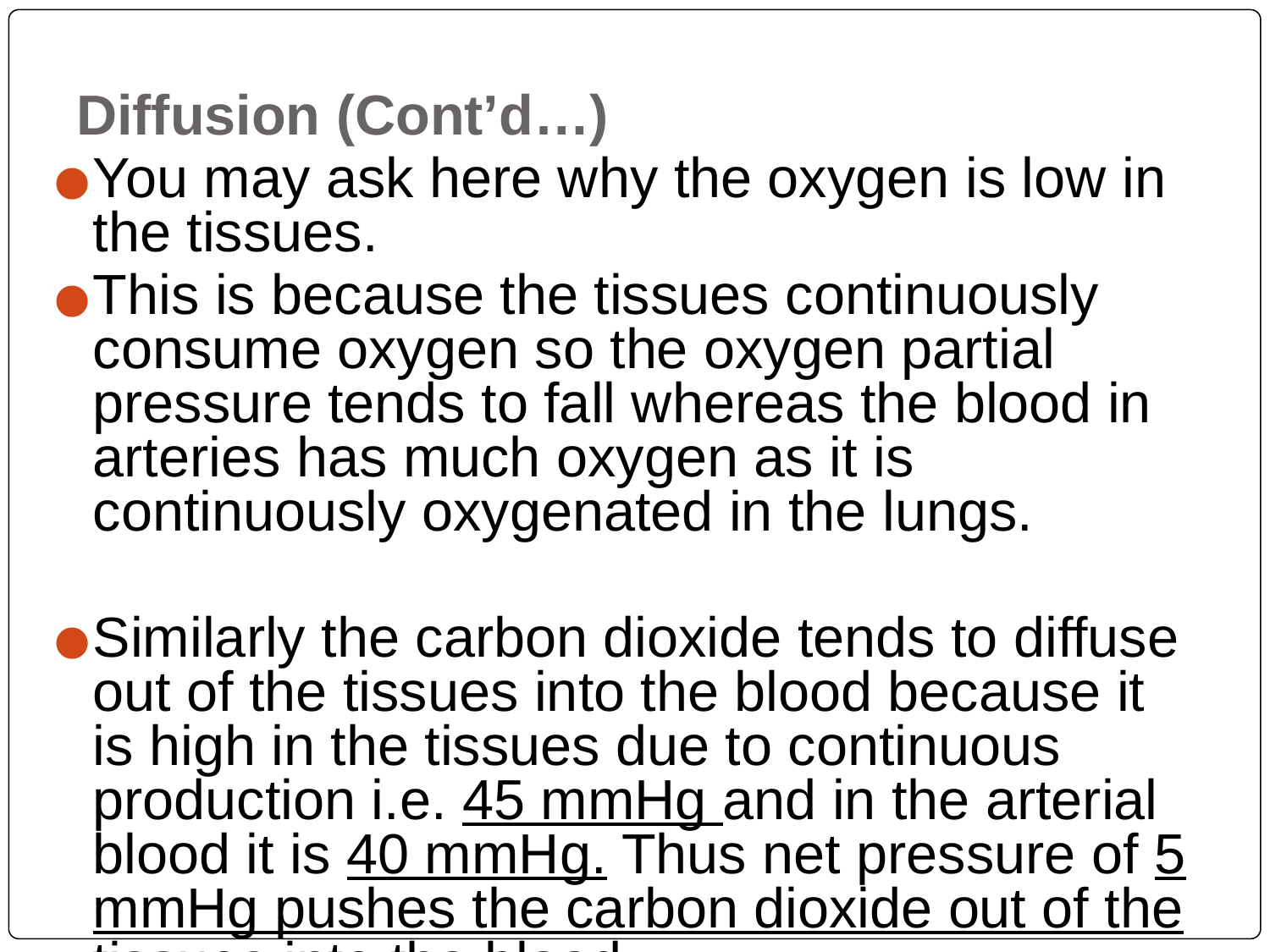

# Diffusion (Cont’d…)
You may ask here why the oxygen is low in the tissues.
This is because the tissues continuously consume oxygen so the oxygen partial pressure tends to fall whereas the blood in arteries has much oxygen as it is continuously oxygenated in the lungs.

Similarly the carbon dioxide tends to diffuse out of the tissues into the blood because it is high in the tissues due to continuous production i.e. 45 mmHg and in the arterial blood it is 40 mmHg. Thus net pressure of 5 mmHg pushes the carbon dioxide out of the tissues into the blood.